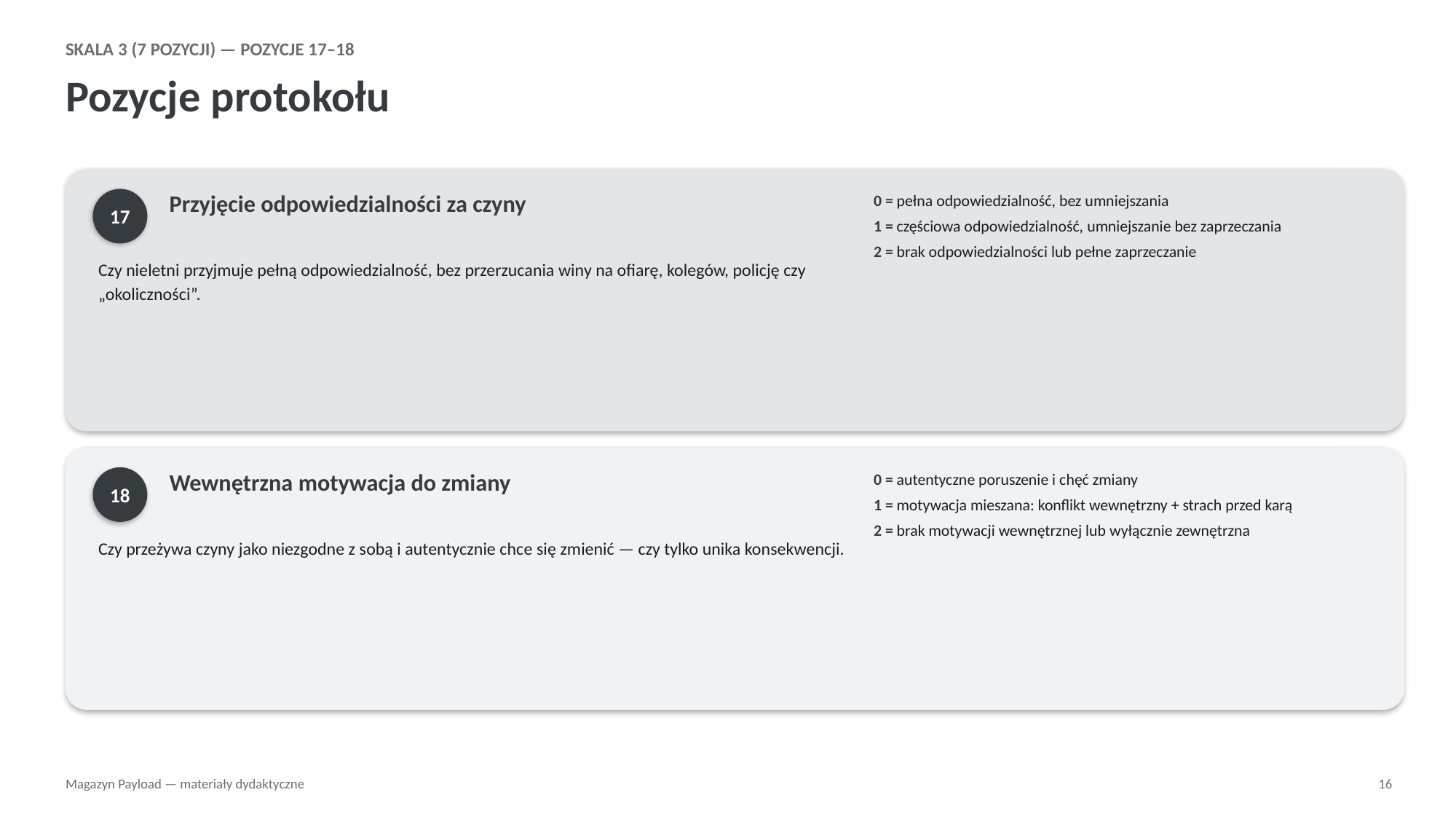

SKALA 3 (7 POZYCJI) — POZYCJE 17–18
Pozycje protokołu

17
0 = pełna odpowiedzialność, bez umniejszania
1 = częściowa odpowiedzialność, umniejszanie bez zaprzeczania
2 = brak odpowiedzialności lub pełne zaprzeczanie
Przyjęcie odpowiedzialności za czyny
Czy nieletni przyjmuje pełną odpowiedzialność, bez przerzucania winy na ofiarę, kolegów, policję czy „okoliczności”.

18
0 = autentyczne poruszenie i chęć zmiany
1 = motywacja mieszana: konflikt wewnętrzny + strach przed karą
2 = brak motywacji wewnętrznej lub wyłącznie zewnętrzna
Wewnętrzna motywacja do zmiany
Czy przeżywa czyny jako niezgodne z sobą i autentycznie chce się zmienić — czy tylko unika konsekwencji.
Magazyn Payload — materiały dydaktyczne
16